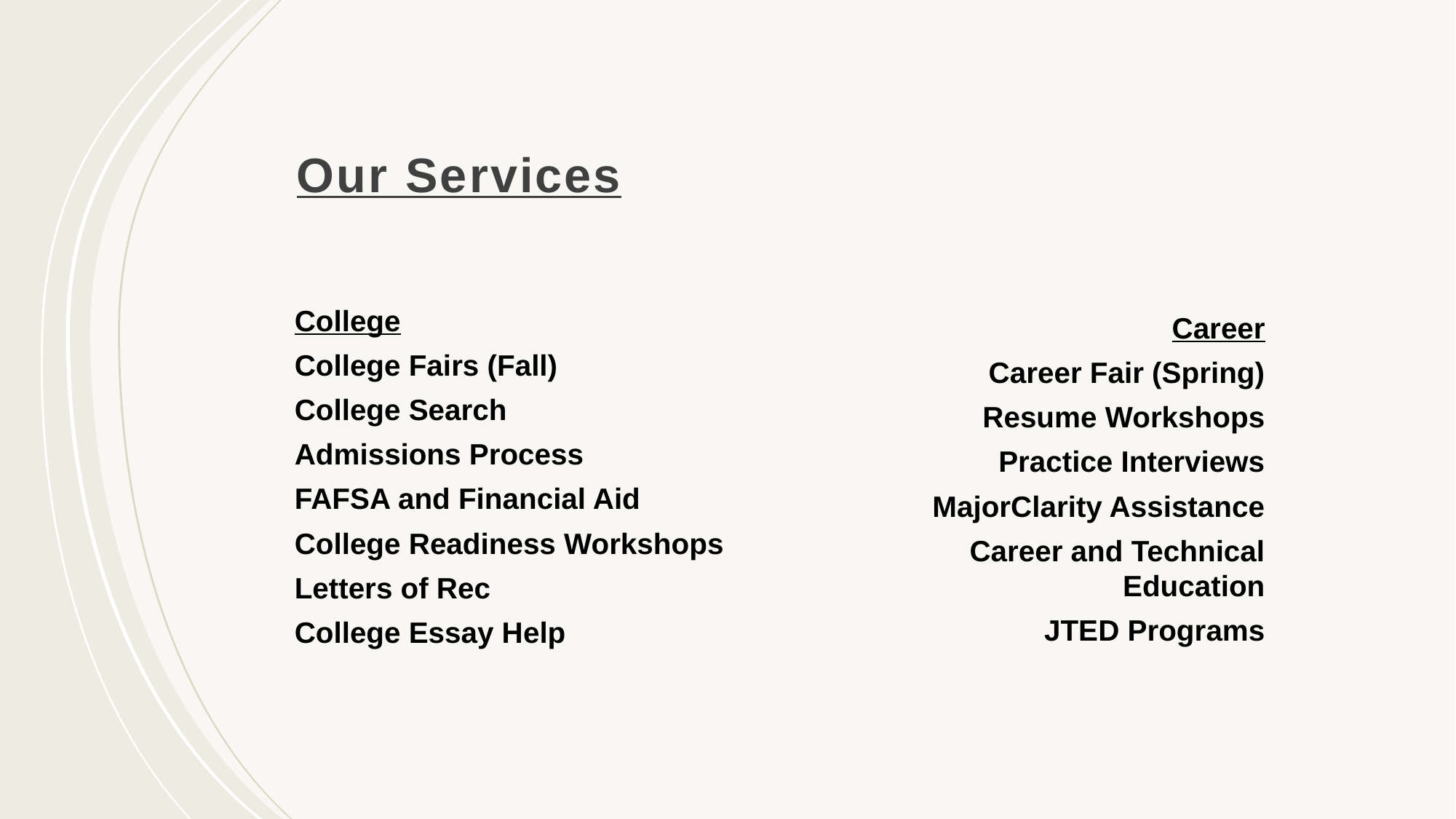

Our Services
College
College Fairs (Fall)
College Search
Admissions Process
FAFSA and Financial Aid
College Readiness Workshops
Letters of Rec
College Essay Help
Career
Career Fair (Spring)
Resume Workshops
Practice Interviews
MajorClarity Assistance
Career and Technical Education
JTED Programs